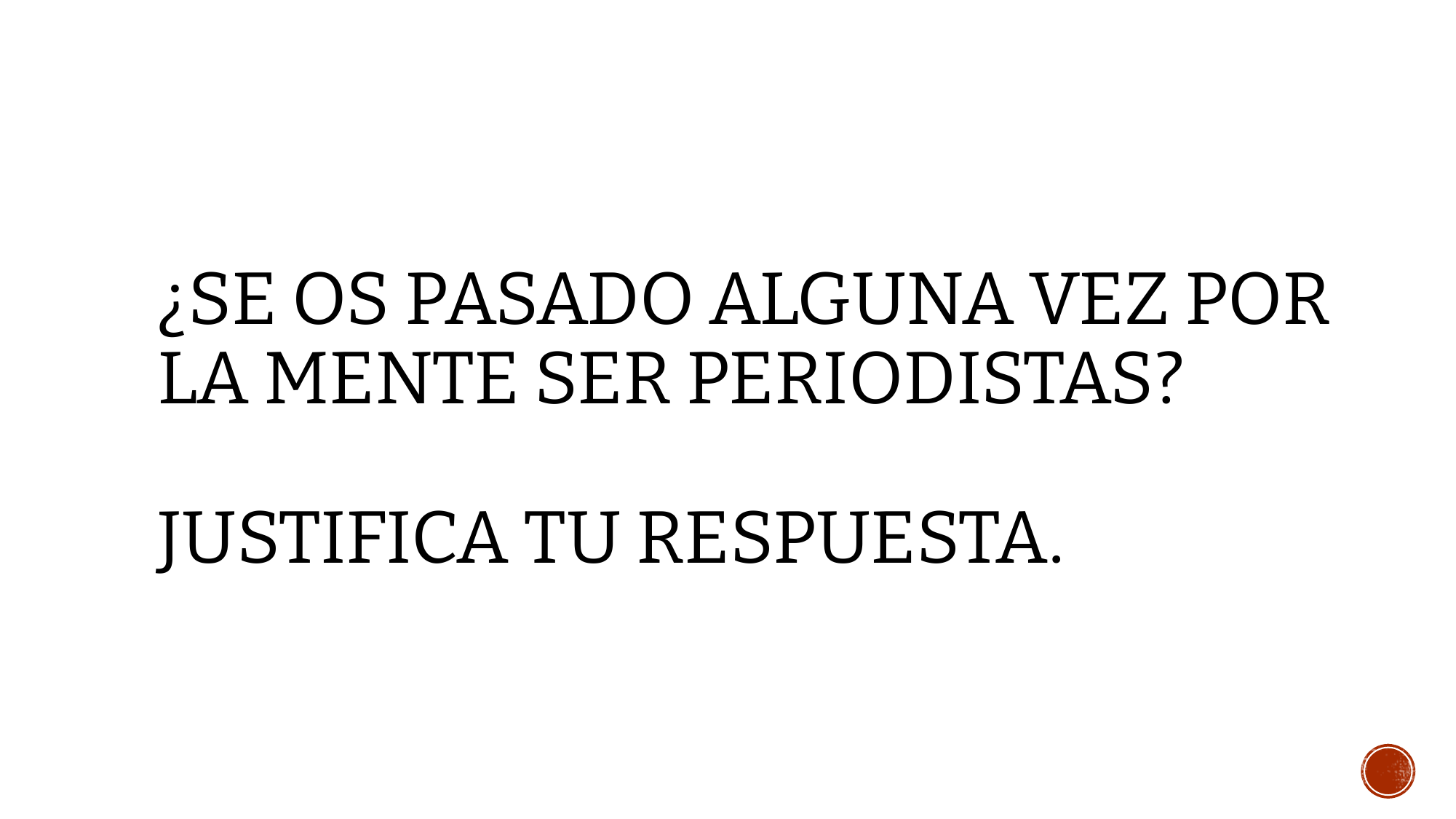

# ¿Se os pasado alguna vez por la mente ser periodistas? Justifica tu respuesta.